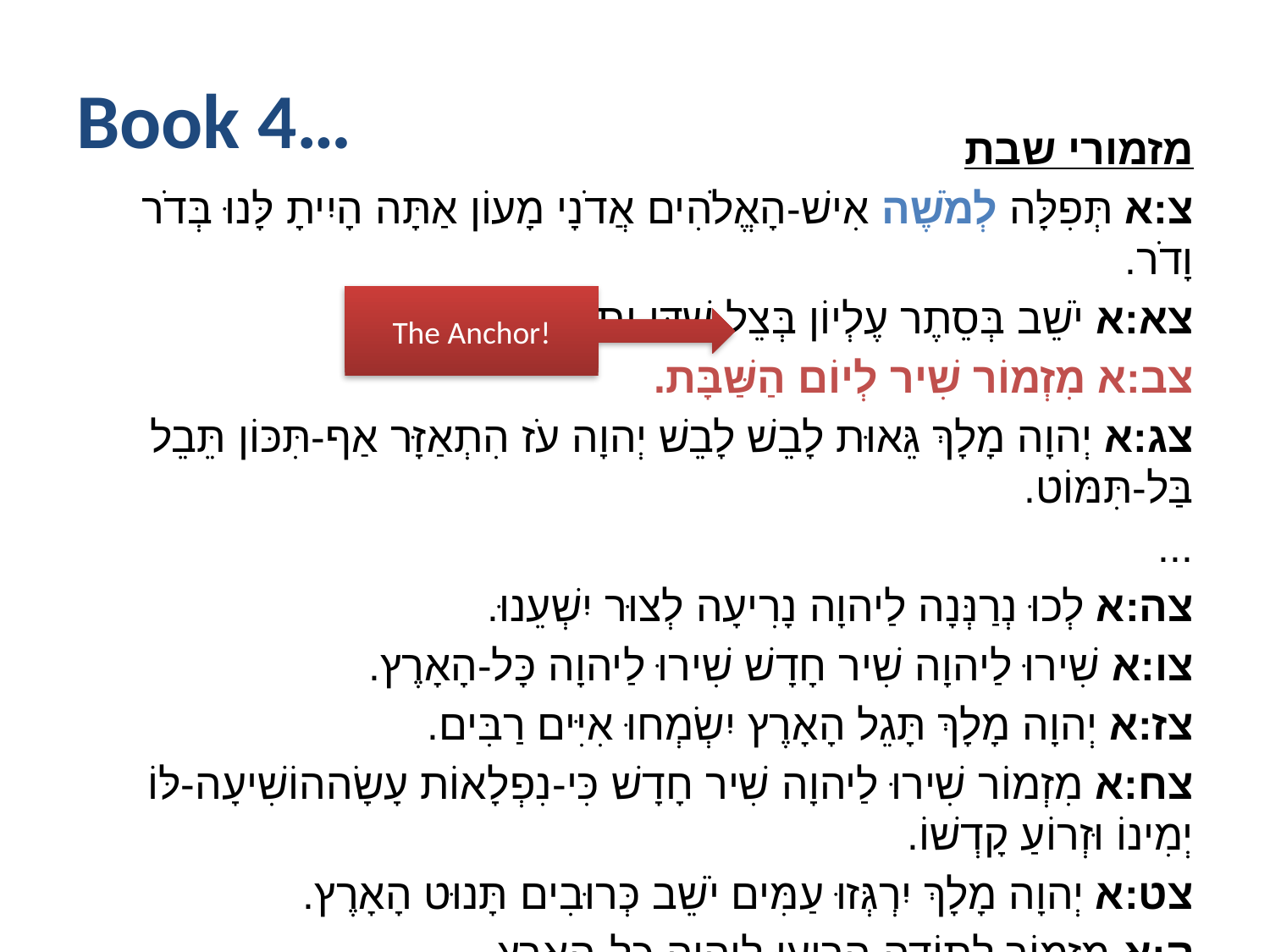

# Book 4…
מזמורי שבת
צ:א תְּפִלָּה לְמֹשֶׁה אִישׁ-הָאֱלֹהִים אֲדֹנָי מָעוֹן אַתָּה הָיִיתָ לָּנוּ בְּדֹר וָדֹר.
צא:א יֹשֵׁב בְּסֵתֶר עֶלְיוֹן בְּצֵל שַׁדַּי יִתְלוֹנָן.
צב:א מִזְמוֹר שִׁיר לְיוֹם הַשַּׁבָּת.
צג:א יְהוָה מָלָךְ גֵּאוּת לָבֵשׁ לָבֵשׁ יְהוָה עֹז הִתְאַזָּר אַף-תִּכּוֹן תֵּבֵל בַּל-תִּמּוֹט.
...
צה:א לְכוּ נְרַנְּנָה לַיהוָה נָרִיעָה לְצוּר יִשְׁעֵנוּ.
צו:א שִׁירוּ לַיהוָה שִׁיר חָדָשׁ שִׁירוּ לַיהוָה כָּל-הָאָרֶץ.
צז:א יְהוָה מָלָךְ תָּגֵל הָאָרֶץ יִשְׂמְחוּ אִיִּים רַבִּים.
צח:א מִזְמוֹר שִׁירוּ לַיהוָה שִׁיר חָדָשׁ כִּי-נִפְלָאוֹת עָשָׂההוֹשִׁיעָה-לּוֹ יְמִינוֹ וּזְרוֹעַ קָדְשׁוֹ.
צט:א יְהוָה מָלָךְ יִרְגְּזוּ עַמִּים יֹשֵׁב כְּרוּבִים תָּנוּט הָאָרֶץ.
ק:א מִזְמוֹר לְתוֹדָה הָרִיעוּ לַיהוָה כָּל-הָאָרֶץ.

The Anchor!